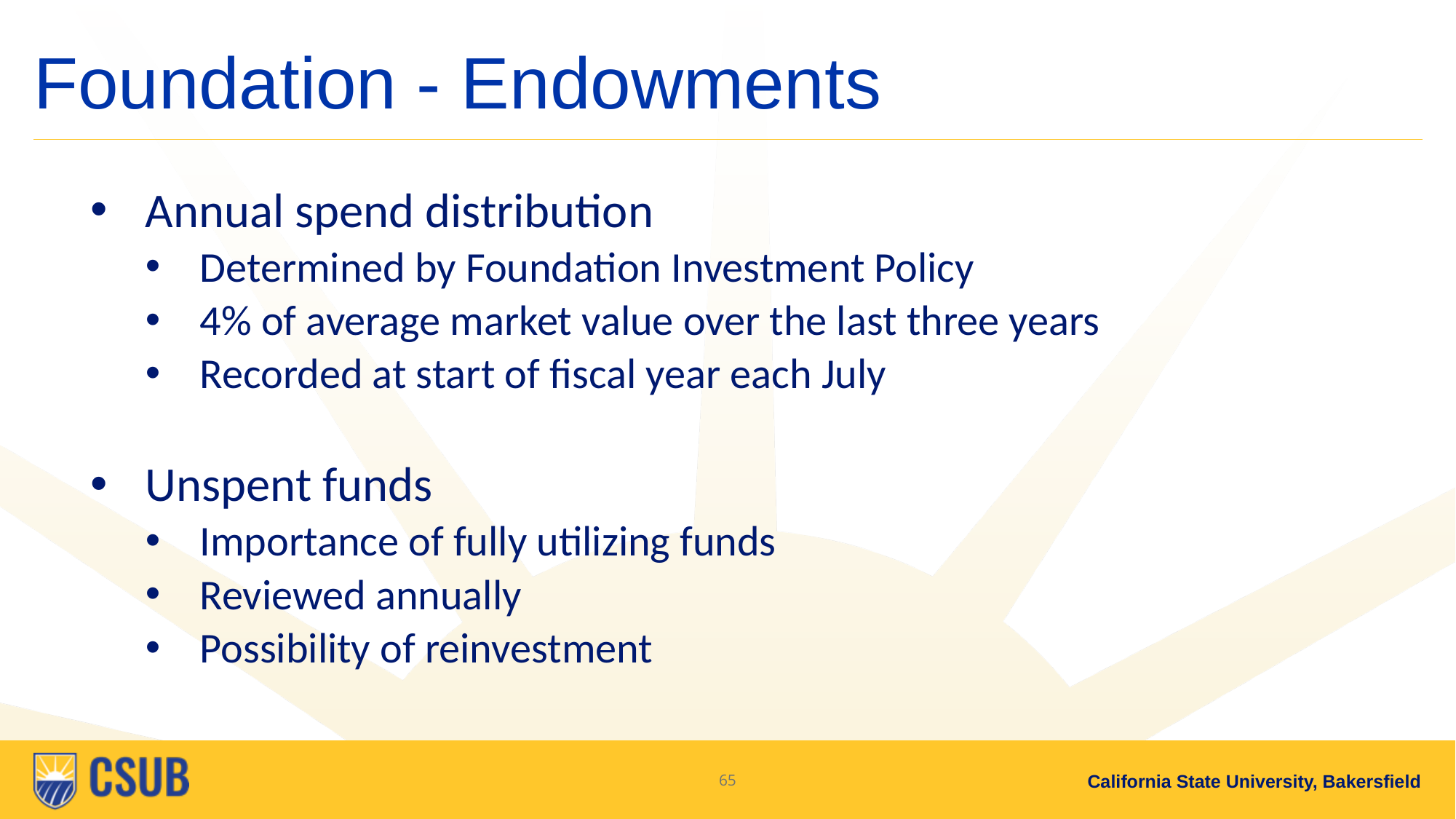

# Foundation - Endowments
Annual spend distribution
Determined by Foundation Investment Policy
4% of average market value over the last three years
Recorded at start of fiscal year each July

Unspent funds
Importance of fully utilizing funds
Reviewed annually
Possibility of reinvestment

65